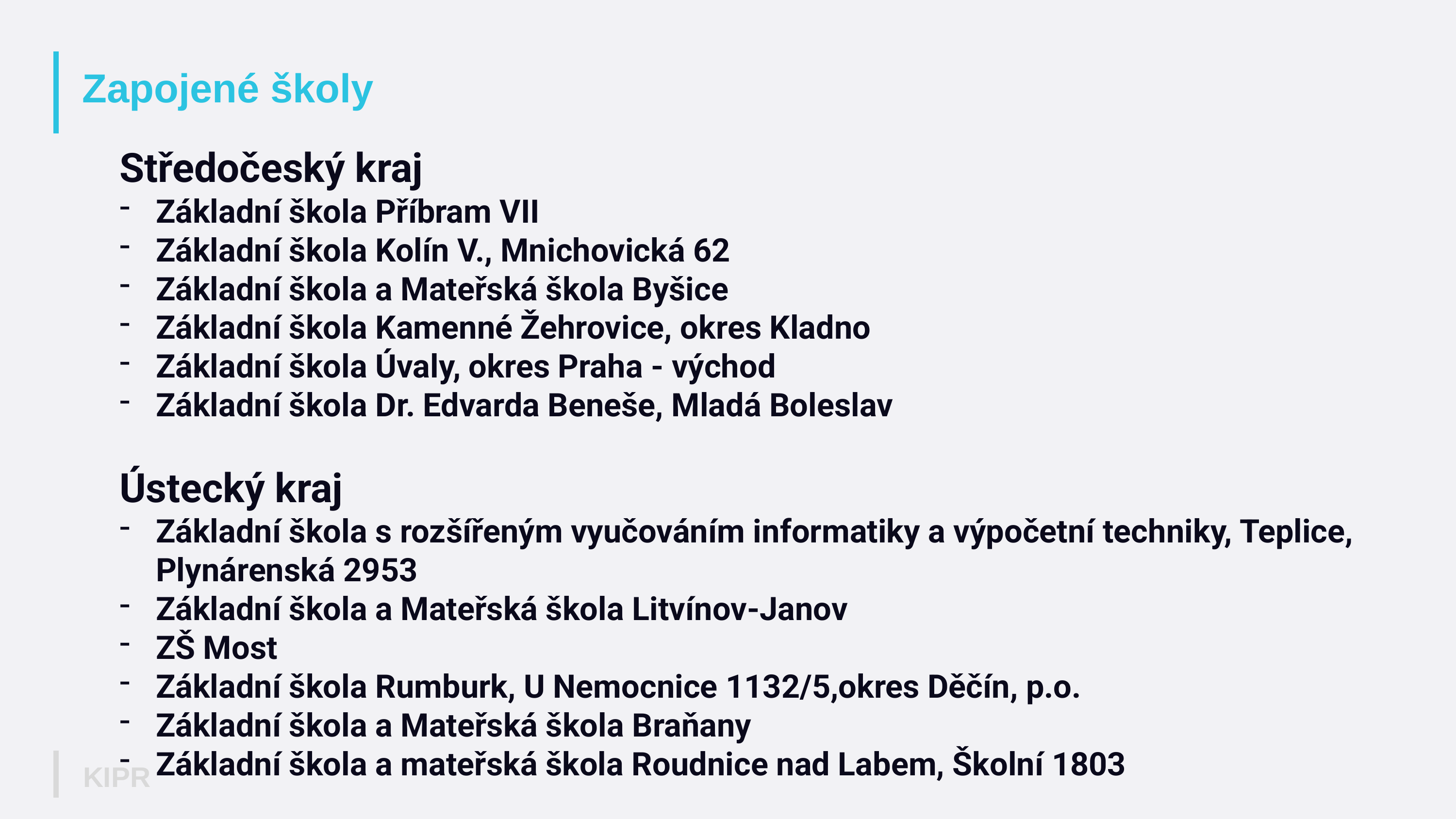

# Zapojené školy
Středočeský kraj
Základní škola Příbram VII
Základní škola Kolín V., Mnichovická 62
Základní škola a Mateřská škola Byšice
Základní škola Kamenné Žehrovice, okres Kladno
Základní škola Úvaly, okres Praha - východ
Základní škola Dr. Edvarda Beneše, Mladá Boleslav

Ústecký kraj
Základní škola s rozšířeným vyučováním informatiky a výpočetní techniky, Teplice, Plynárenská 2953
Základní škola a Mateřská škola Litvínov-Janov
ZŠ Most
Základní škola Rumburk, U Nemocnice 1132/5,okres Děčín, p.o.
Základní škola a Mateřská škola Braňany
Základní škola a mateřská škola Roudnice nad Labem, Školní 1803